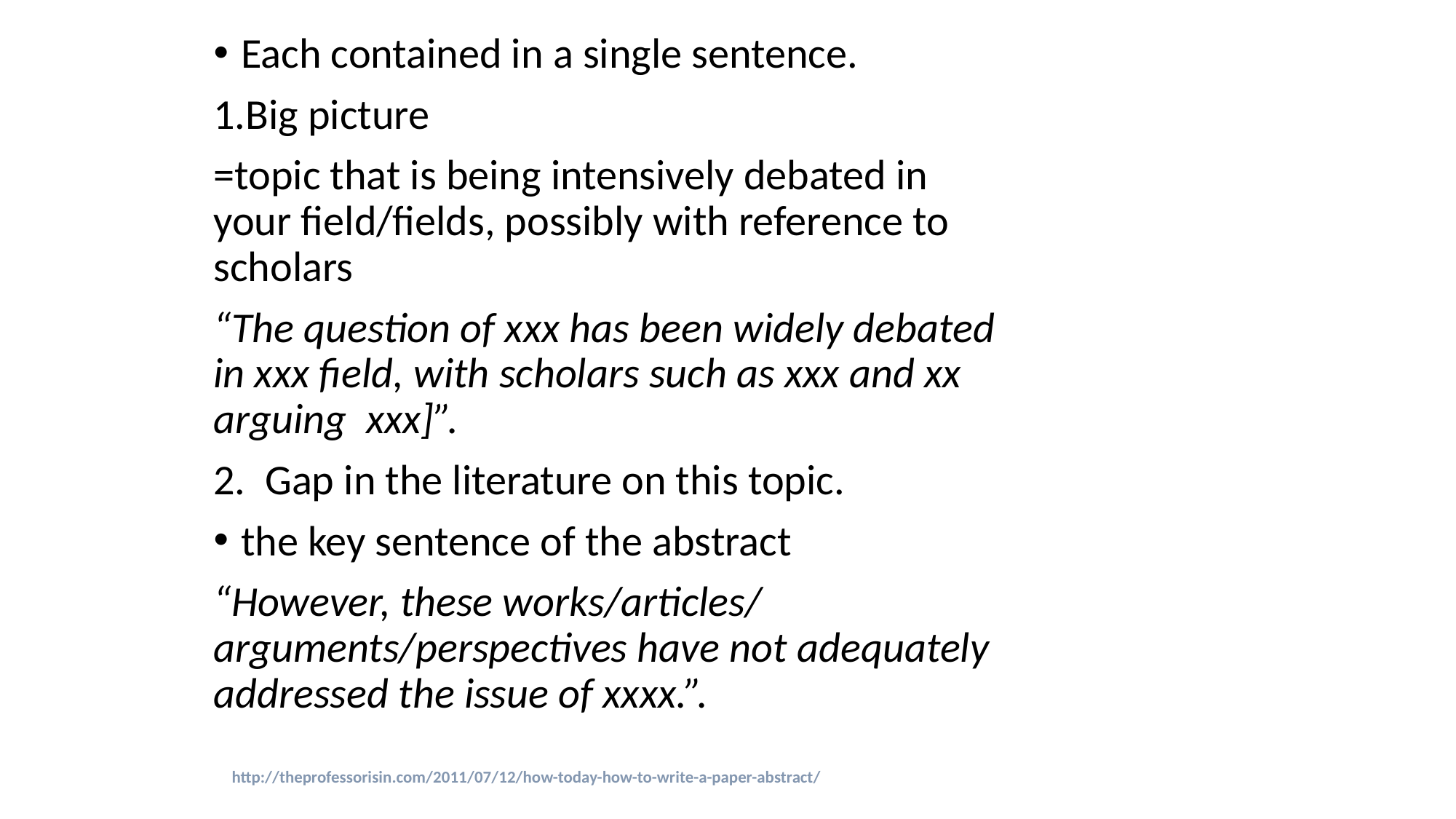

Each contained in a single sentence.
1.Big picture
=topic that is being intensively debated in your field/fields, possibly with reference to scholars
“The question of xxx has been widely debated in xxx field, with scholars such as xxx and xx arguing  xxx]”.
2.  Gap in the literature on this topic.
the key sentence of the abstract
“However, these works/articles/ arguments/perspectives have not adequately addressed the issue of xxxx.”.

http://theprofessorisin.com/2011/07/12/how-today-how-to-write-a-paper-abstract/